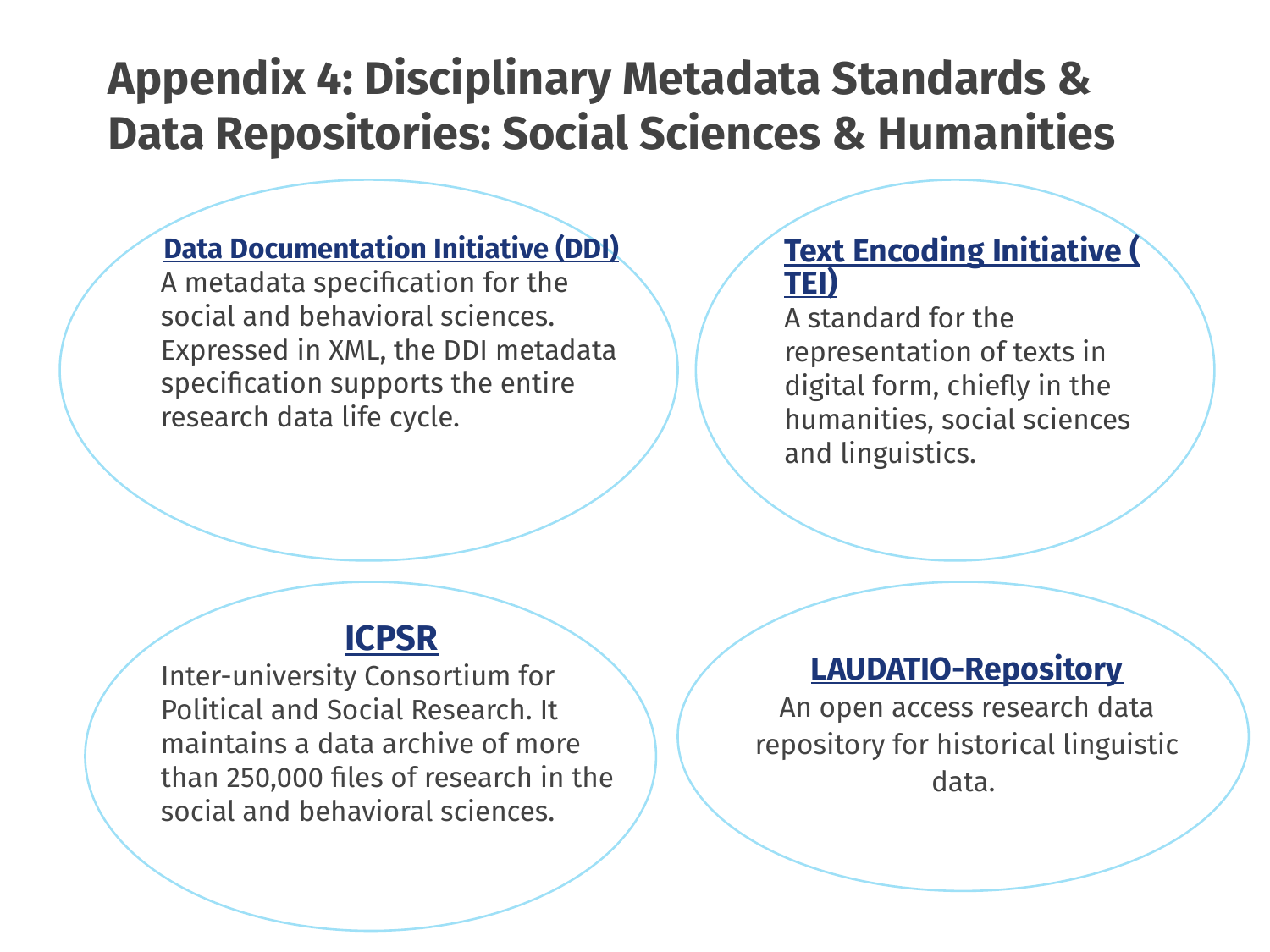

Appendix 4: Disciplinary Metadata Standards & Data Repositories: Social Sciences & Humanities

Data Documentation Initiative (DDI)
A metadata specification for the social and behavioral sciences. Expressed in XML, the DDI metadata specification supports the entire research data life cycle.
Text Encoding Initiative (TEI)
A standard for the representation of texts in digital form, chiefly in the humanities, social sciences and linguistics.

ICPSR
Inter-university Consortium for Political and Social Research. It maintains a data archive of more than 250,000 files of research in the social and behavioral sciences.
LAUDATIO-Repository
An open access research data repository for historical linguistic data.